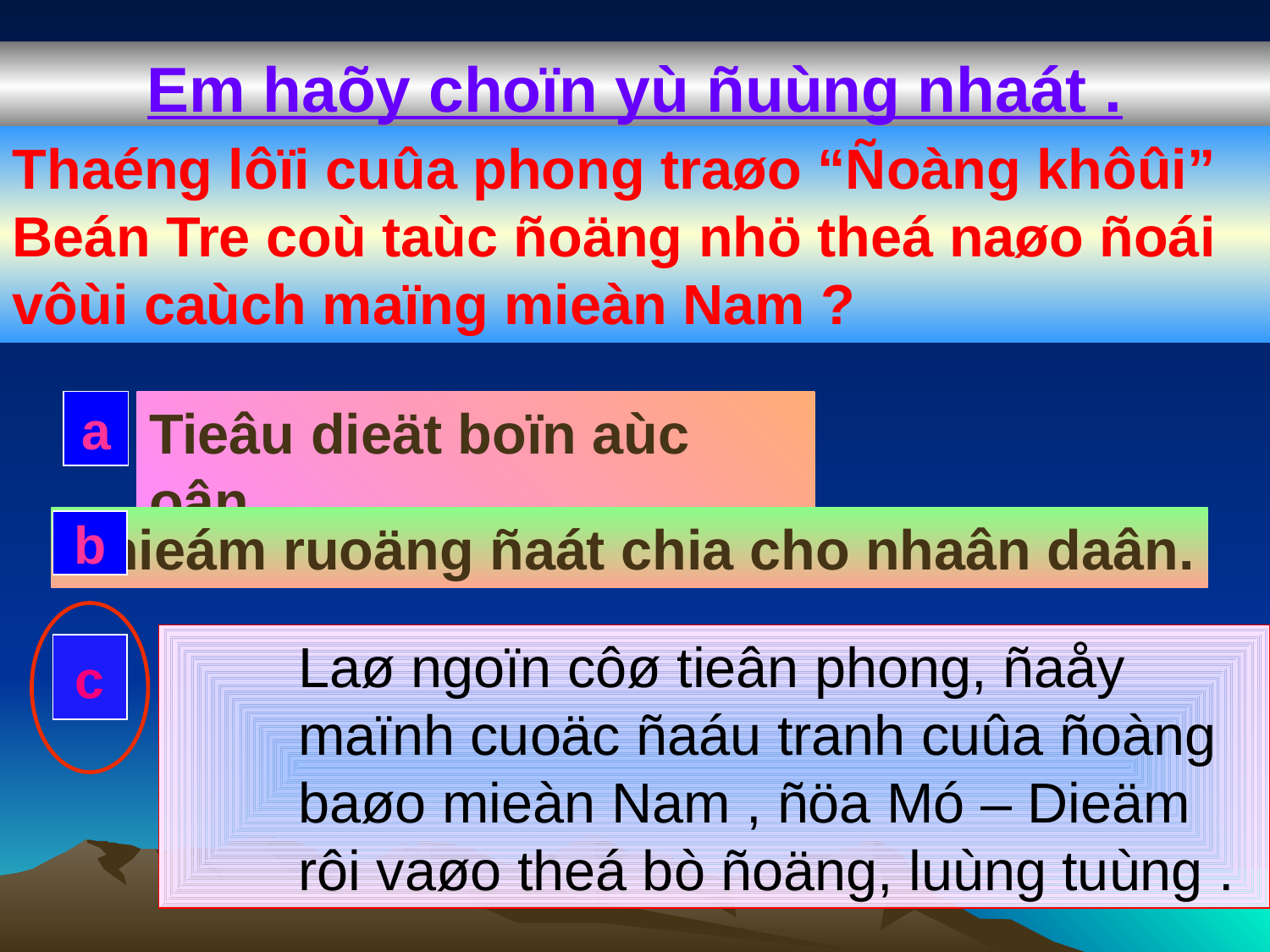

Em haõy choïn yù ñuùng nhaát .
Thaéng lôïi cuûa phong traøo “Ñoàng khôûi” Beán Tre coù taùc ñoäng nhö theá naøo ñoái vôùi caùch maïng mieàn Nam ?
a
Tieâu dieät boïn aùc oân.
Chieám ruoäng ñaát chia cho nhaân daân.
b

Laø ngoïn côø tieân phong, ñaåy maïnh cuoäc ñaáu tranh cuûa ñoàng baøo mieàn Nam , ñöa Mó – Dieäm rôi vaøo theá bò ñoäng, luùng tuùng .
c